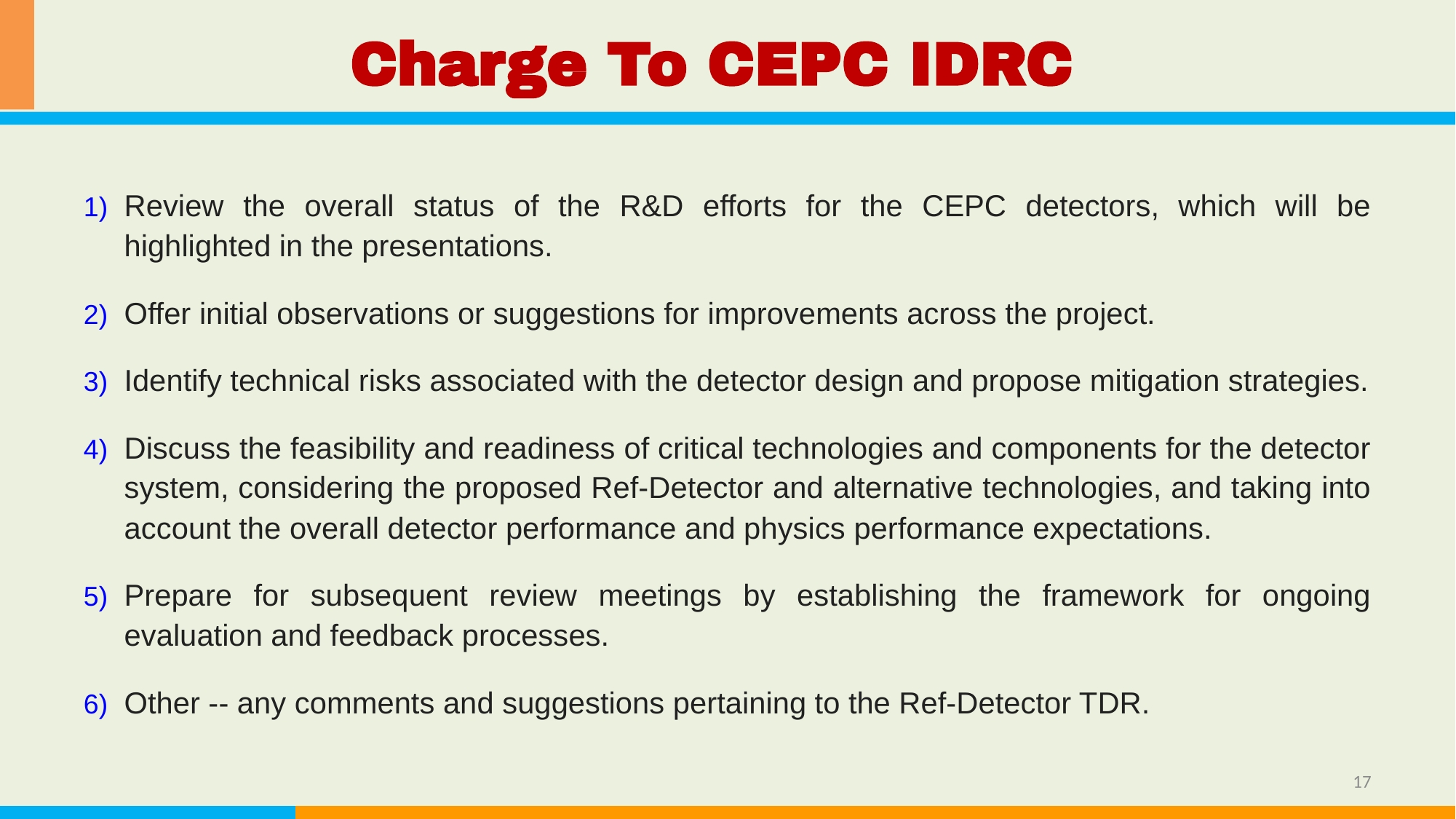

# Charge To CEPC IDRC
Review the overall status of the R&D efforts for the CEPC detectors, which will be highlighted in the presentations.
Offer initial observations or suggestions for improvements across the project.
Identify technical risks associated with the detector design and propose mitigation strategies.
Discuss the feasibility and readiness of critical technologies and components for the detector system, considering the proposed Ref-Detector and alternative technologies, and taking into account the overall detector performance and physics performance expectations.
Prepare for subsequent review meetings by establishing the framework for ongoing evaluation and feedback processes.
Other -- any comments and suggestions pertaining to the Ref-Detector TDR.
17